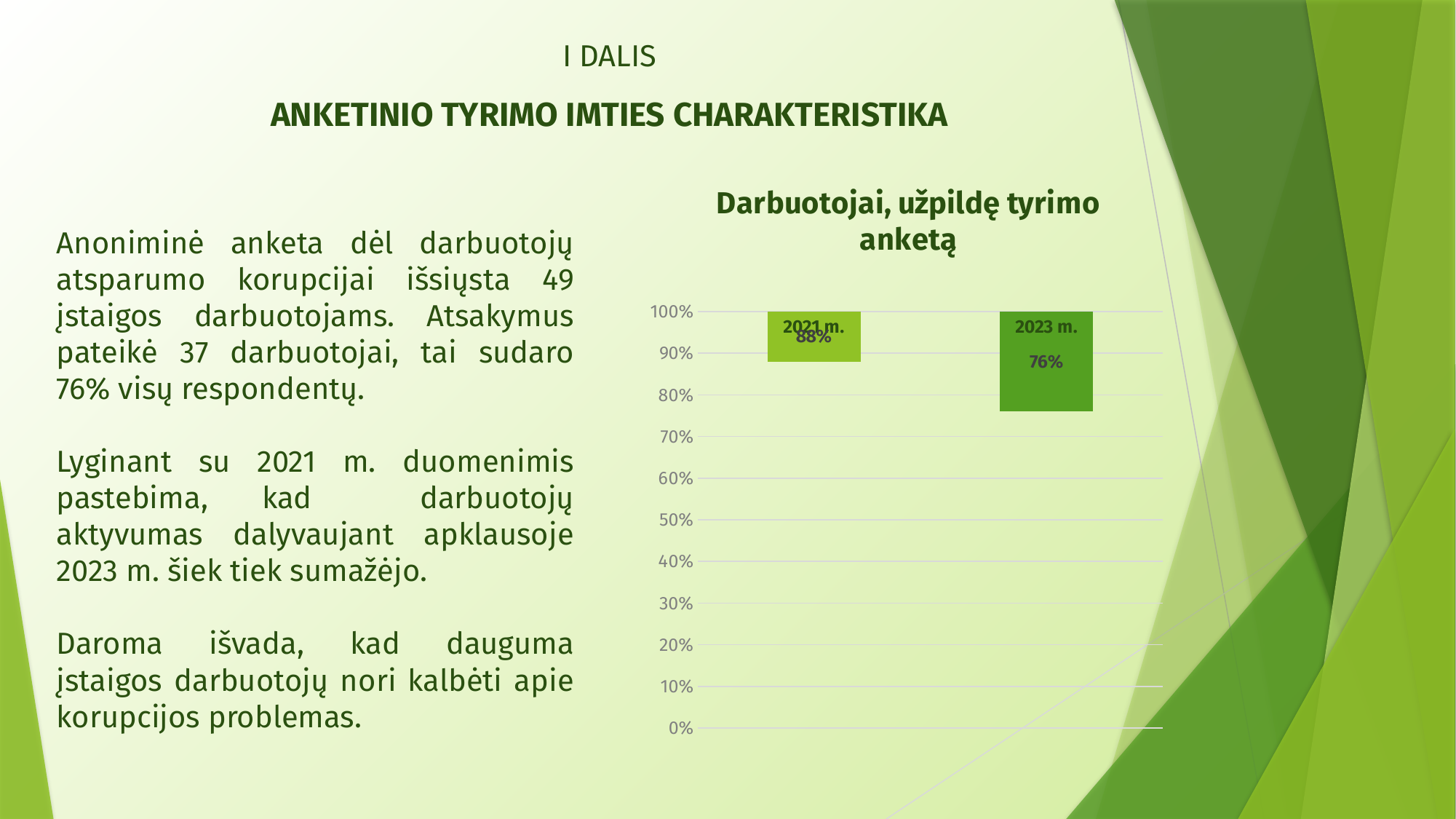

# I DALIS ANKETINIO TYRIMO IMTIES CHARAKTERISTIKA

### Chart: Darbuotojai, užpildę tyrimo anketą

| Category | Stulpelis2 |
|---|---|
| 2021 m. | 0.88 |
| 2023 m. | 0.76 |
Anoniminė anketa dėl darbuotojų atsparumo korupcijai išsiųsta 49 įstaigos darbuotojams. Atsakymus pateikė 37 darbuotojai, tai sudaro 76% visų respondentų.

Lyginant su 2021 m. duomenimis pastebima, kad  darbuotojų aktyvumas dalyvaujant apklausoje 2023 m. šiek tiek sumažėjo.

Daroma išvada, kad dauguma įstaigos darbuotojų nori kalbėti apie korupcijos problemas.